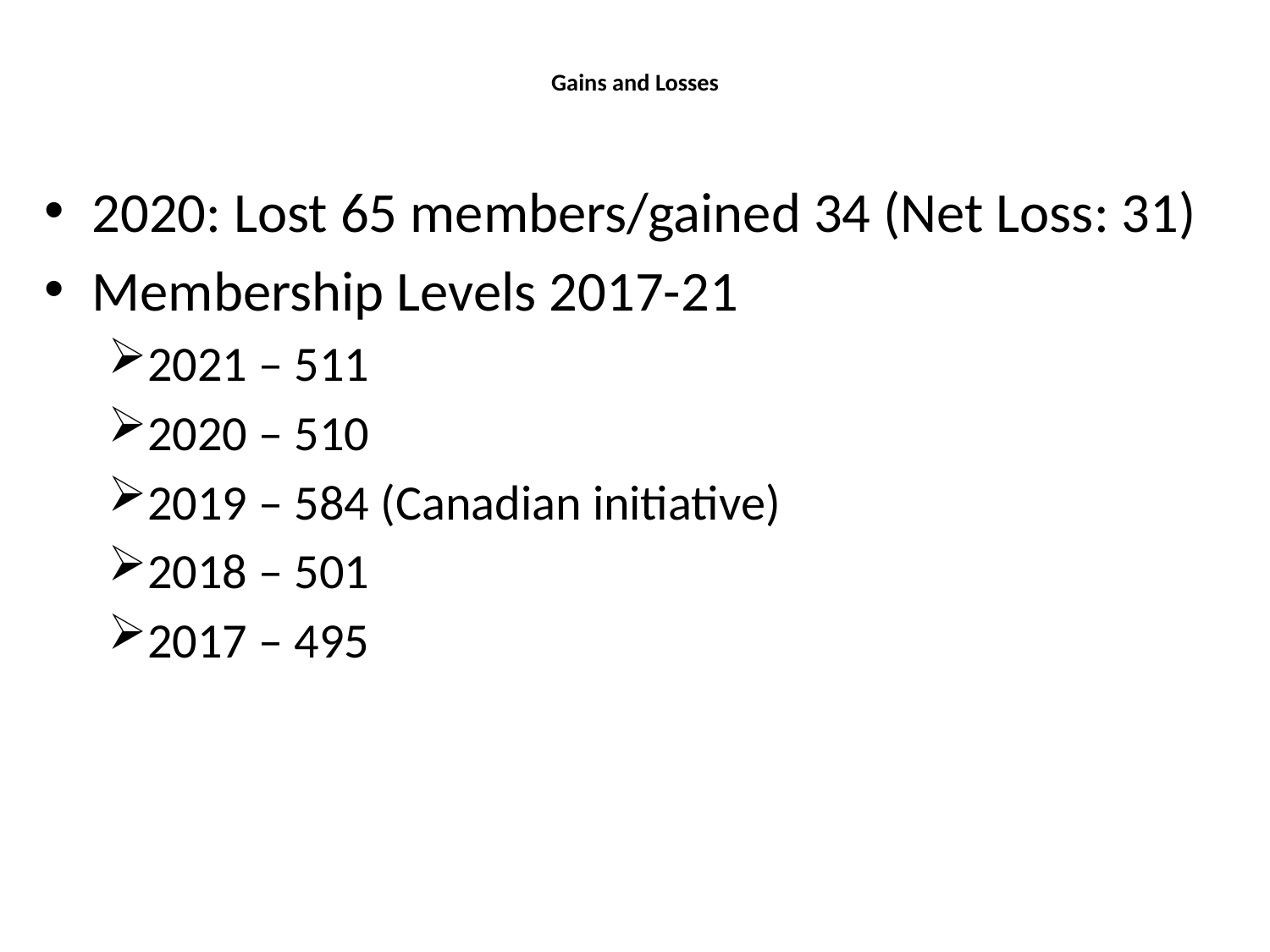

# Gains and Losses
2020: Lost 65 members/gained 34 (Net Loss: 31)
Membership Levels 2017-21
2021 – 511
2020 – 510
2019 – 584 (Canadian initiative)
2018 – 501
2017 – 495